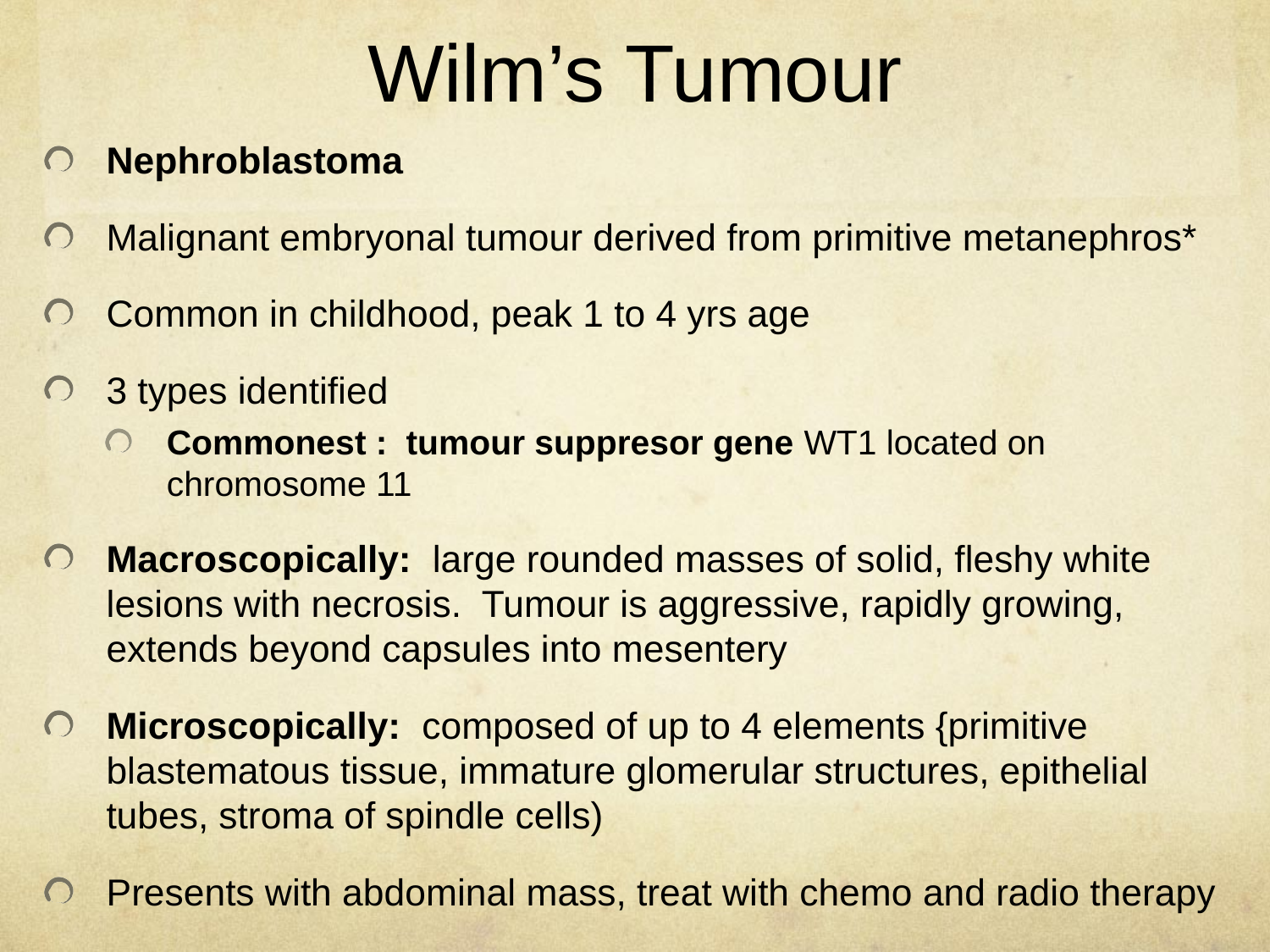

# Wilm’s Tumour
Nephroblastoma
Malignant embryonal tumour derived from primitive metanephros*
Common in childhood, peak 1 to 4 yrs age
3 types identified
Commonest :  tumour suppresor gene WT1 located on chromosome 11
Macroscopically:  large rounded masses of solid, fleshy white lesions with necrosis.  Tumour is aggressive, rapidly growing, extends beyond capsules into mesentery
Microscopically:  composed of up to 4 elements {primitive blastematous tissue, immature glomerular structures, epithelial tubes, stroma of spindle cells)
Presents with abdominal mass, treat with chemo and radio therapy